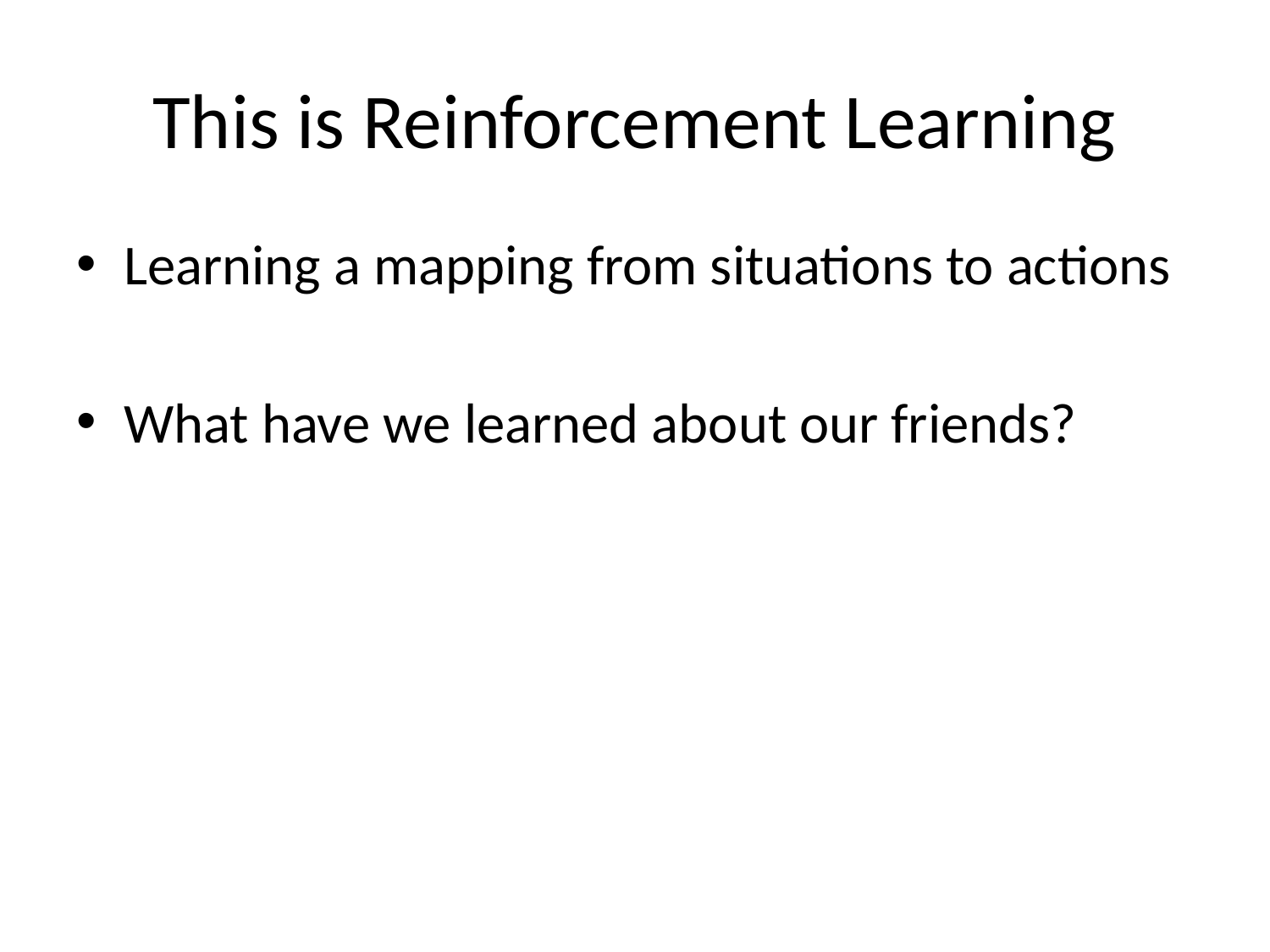

# This is Reinforcement Learning
Learning a mapping from situations to actions

What have we learned about our friends?